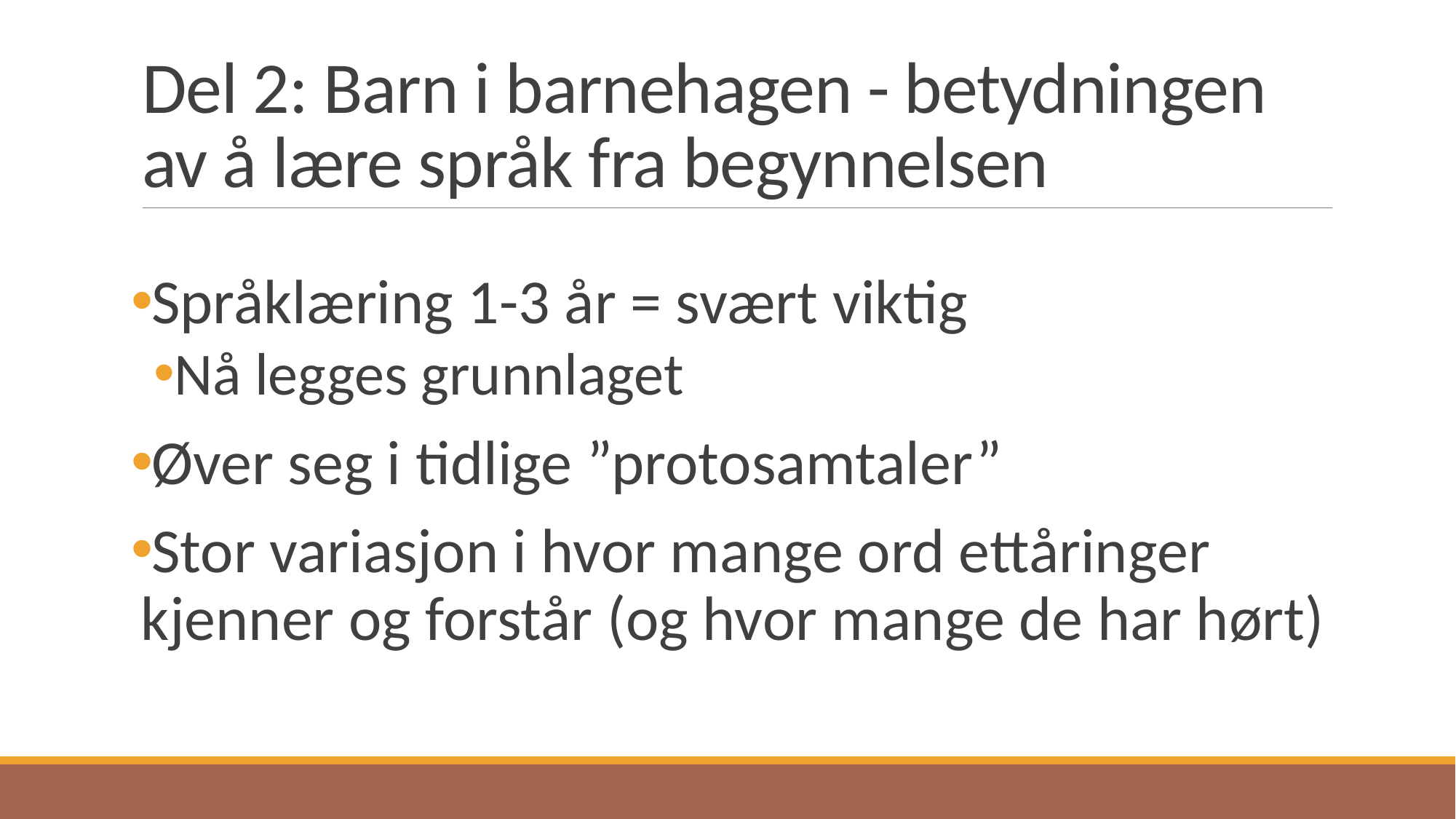

# Del 2: Barn i barnehagen - betydningen av å lære språk fra begynnelsen
Språklæring 1-3 år = svært viktig
Nå legges grunnlaget
Øver seg i tidlige ”protosamtaler”
Stor variasjon i hvor mange ord ettåringer kjenner og forstår (og hvor mange de har hørt)